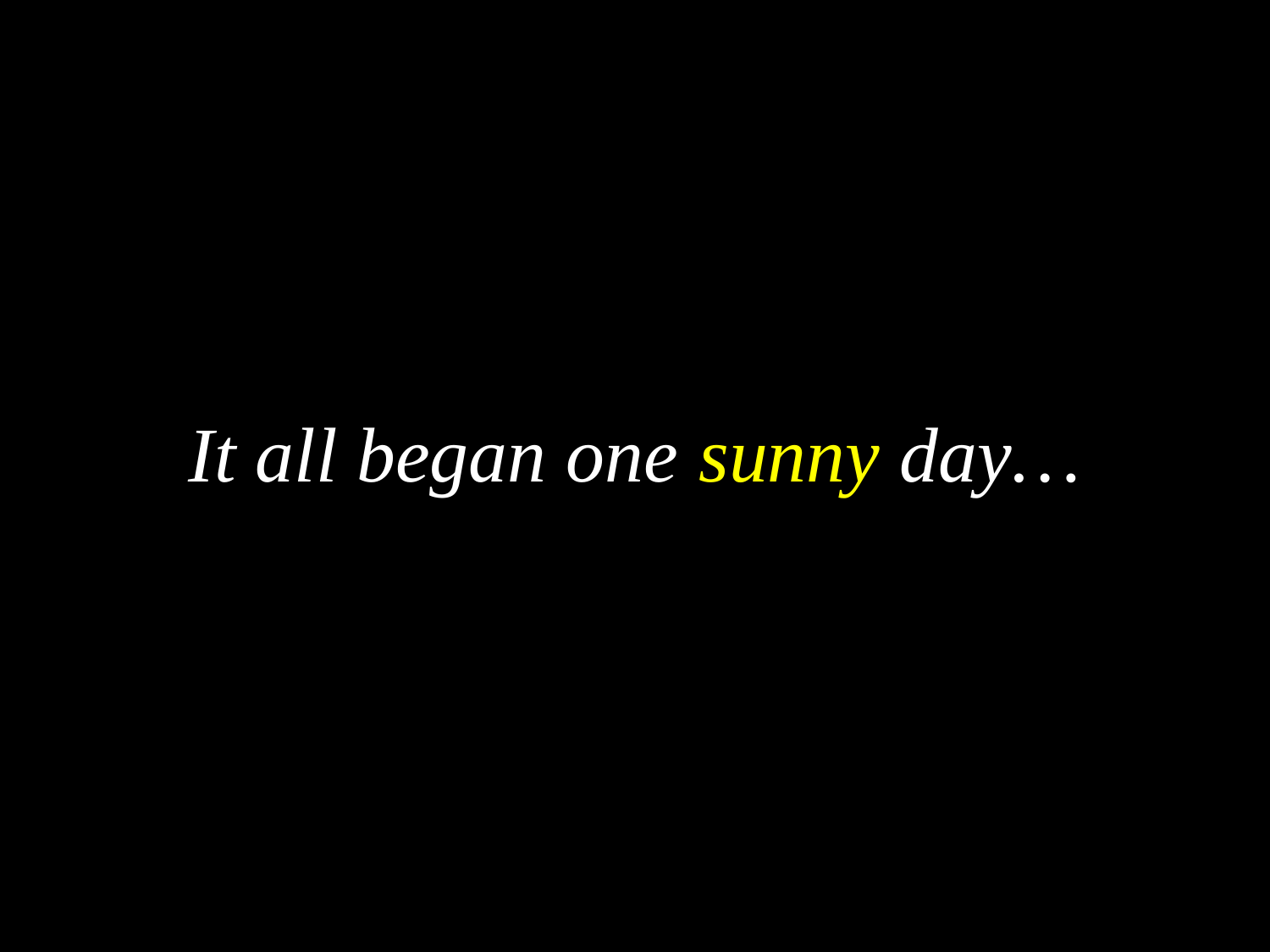

# It all began one sunny day…